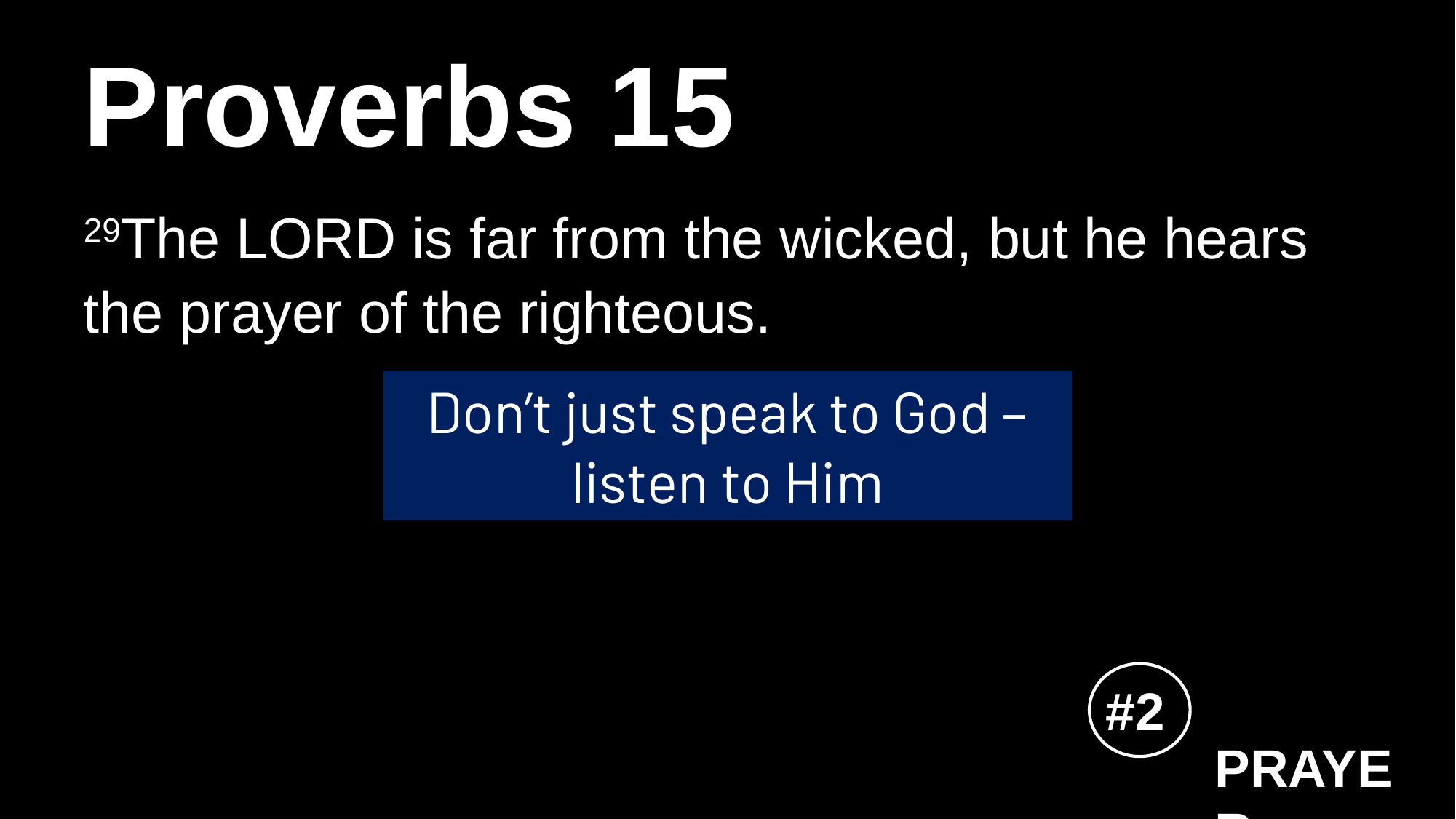

# Proverbs 15
29The LORD is far from the wicked, but he hears the prayer of the righteous.
Don’t just speak to God – listen to Him

#2
PRAYER